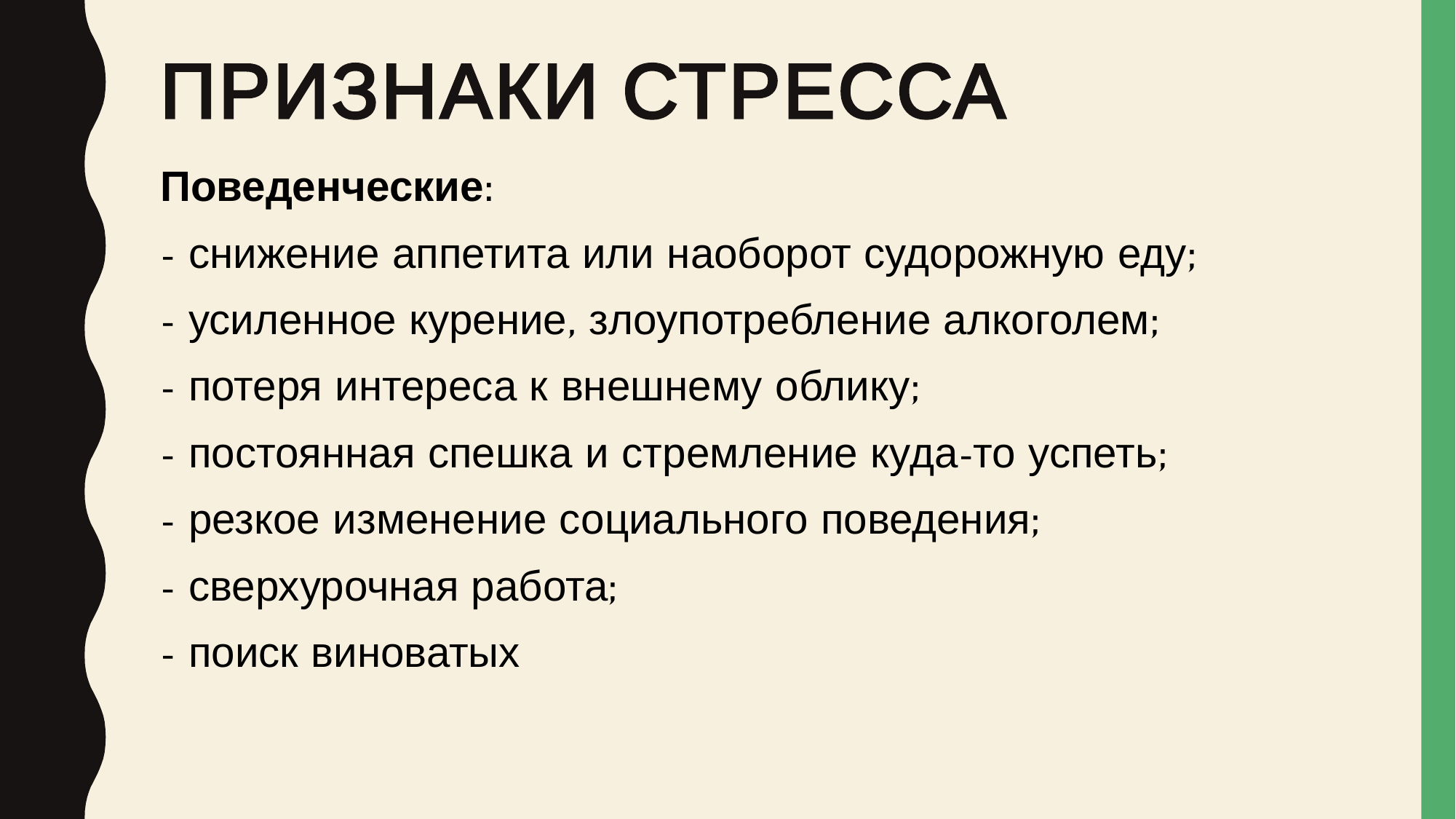

# Признаки стресса
Поведенческие:
- снижение аппетита или наоборот судорожную еду;
- усиленное курение, злоупотребление алкоголем;
- потеря интереса к внешнему облику;
- постоянная спешка и стремление куда-то успеть;
- резкое изменение социального поведения;
- сверхурочная работа;
- поиск виноватых